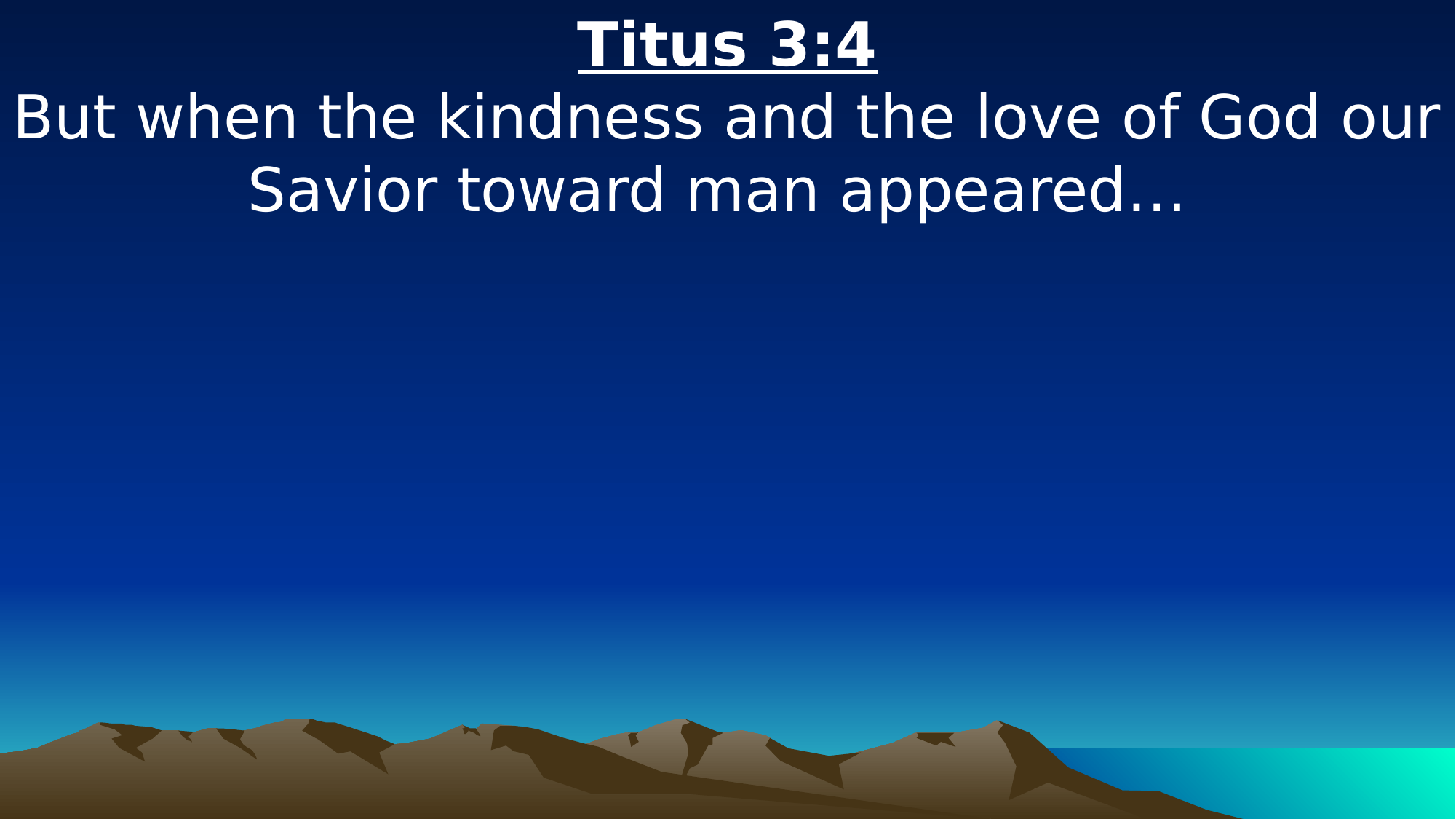

Titus 3:4
But when the kindness and the love of God our Savior toward man appeared…